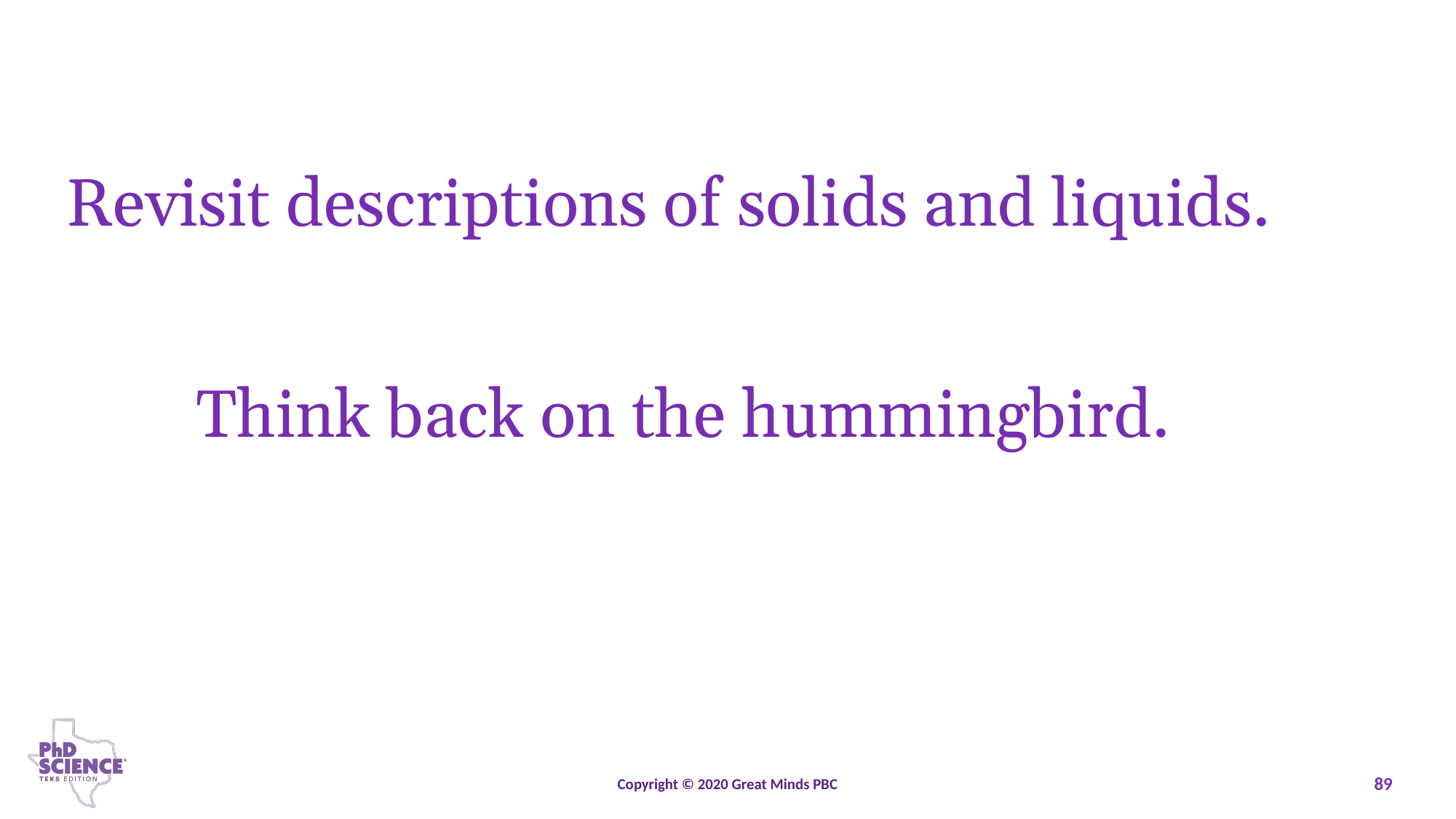

# Revisit descriptions of solids and liquids.
Think back on the hummingbird.
Copyright © 2020 Great Minds PBC
89